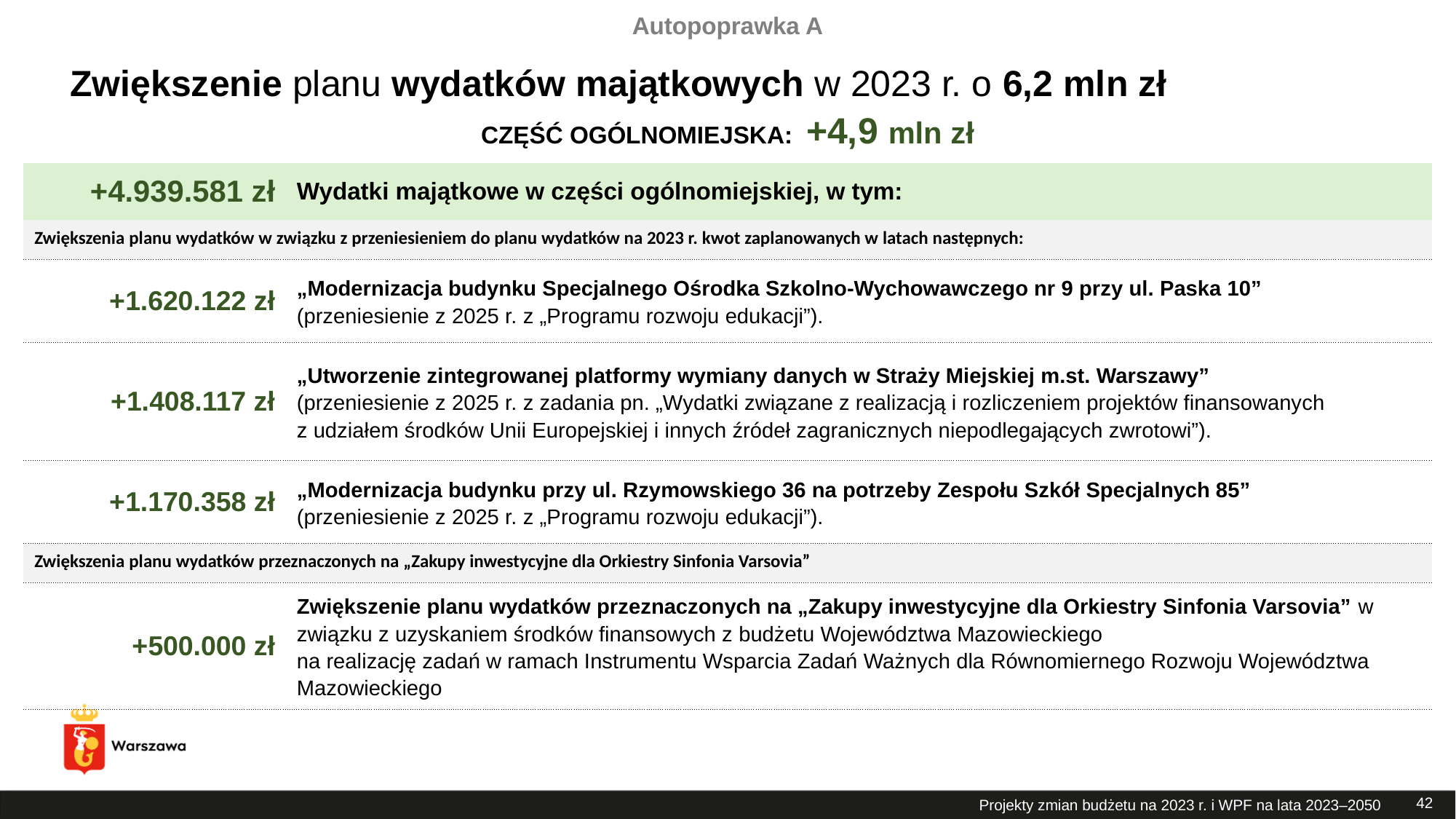

Autopoprawka A
# Zwiększenie planu wydatków majątkowych w 2023 r. o 6,2 mln zł
CZĘŚĆ OGÓLNOMIEJSKA:  +4,9 mln zł
| +4.939.581 zł | Wydatki majątkowe w części ogólnomiejskiej, w tym: |
| --- | --- |
| Zwiększenia planu wydatków w związku z przeniesieniem do planu wydatków na 2023 r. kwot zaplanowanych w latach następnych: |  |
| +1.620.122 zł | „Modernizacja budynku Specjalnego Ośrodka Szkolno-Wychowawczego nr 9 przy ul. Paska 10” (przeniesienie z 2025 r. z „Programu rozwoju edukacji”). |
| +1.408.117 zł | „Utworzenie zintegrowanej platformy wymiany danych w Straży Miejskiej m.st. Warszawy” (przeniesienie z 2025 r. z zadania pn. „Wydatki związane z realizacją i rozliczeniem projektów finansowanych z udziałem środków Unii Europejskiej i innych źródeł zagranicznych niepodlegających zwrotowi”). |
| +1.170.358 zł | „Modernizacja budynku przy ul. Rzymowskiego 36 na potrzeby Zespołu Szkół Specjalnych 85” (przeniesienie z 2025 r. z „Programu rozwoju edukacji”). |
| Zwiększenia planu wydatków przeznaczonych na „Zakupy inwestycyjne dla Orkiestry Sinfonia Varsovia” |  |
| +500.000 zł | Zwiększenie planu wydatków przeznaczonych na „Zakupy inwestycyjne dla Orkiestry Sinfonia Varsovia” w związku z uzyskaniem środków finansowych z budżetu Województwa Mazowieckiego na realizację zadań w ramach Instrumentu Wsparcia Zadań Ważnych dla Równomiernego Rozwoju Województwa Mazowieckiego |
42
Projekty zmian budżetu na 2023 r. i WPF na lata 2023–2050